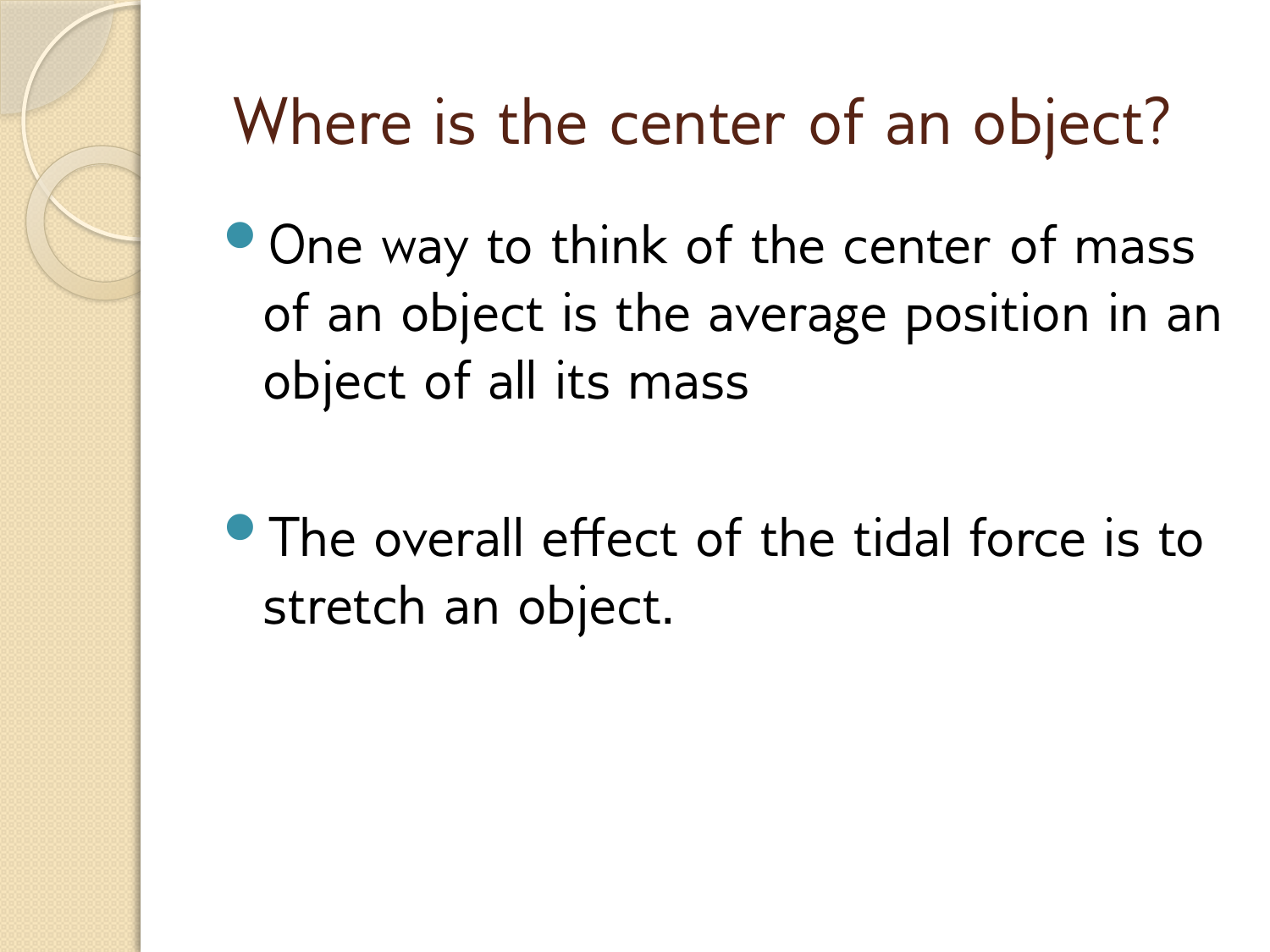

# Where is the center of an object?
One way to think of the center of mass of an object is the average position in an object of all its mass

The overall effect of the tidal force is to stretch an object.